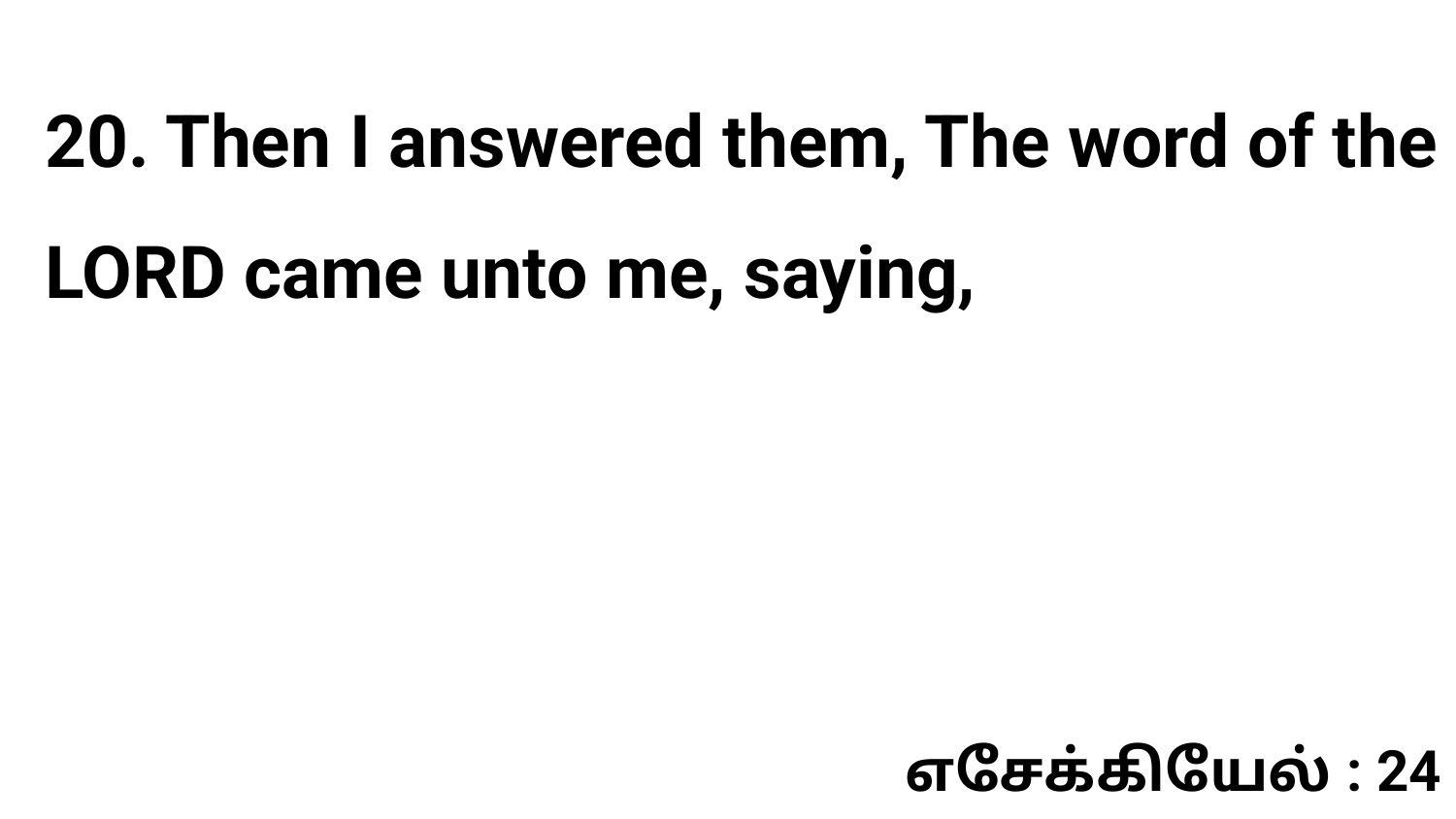

20. Then I answered them, The word of the LORD came unto me, saying,
எசேக்கியேல் : 24